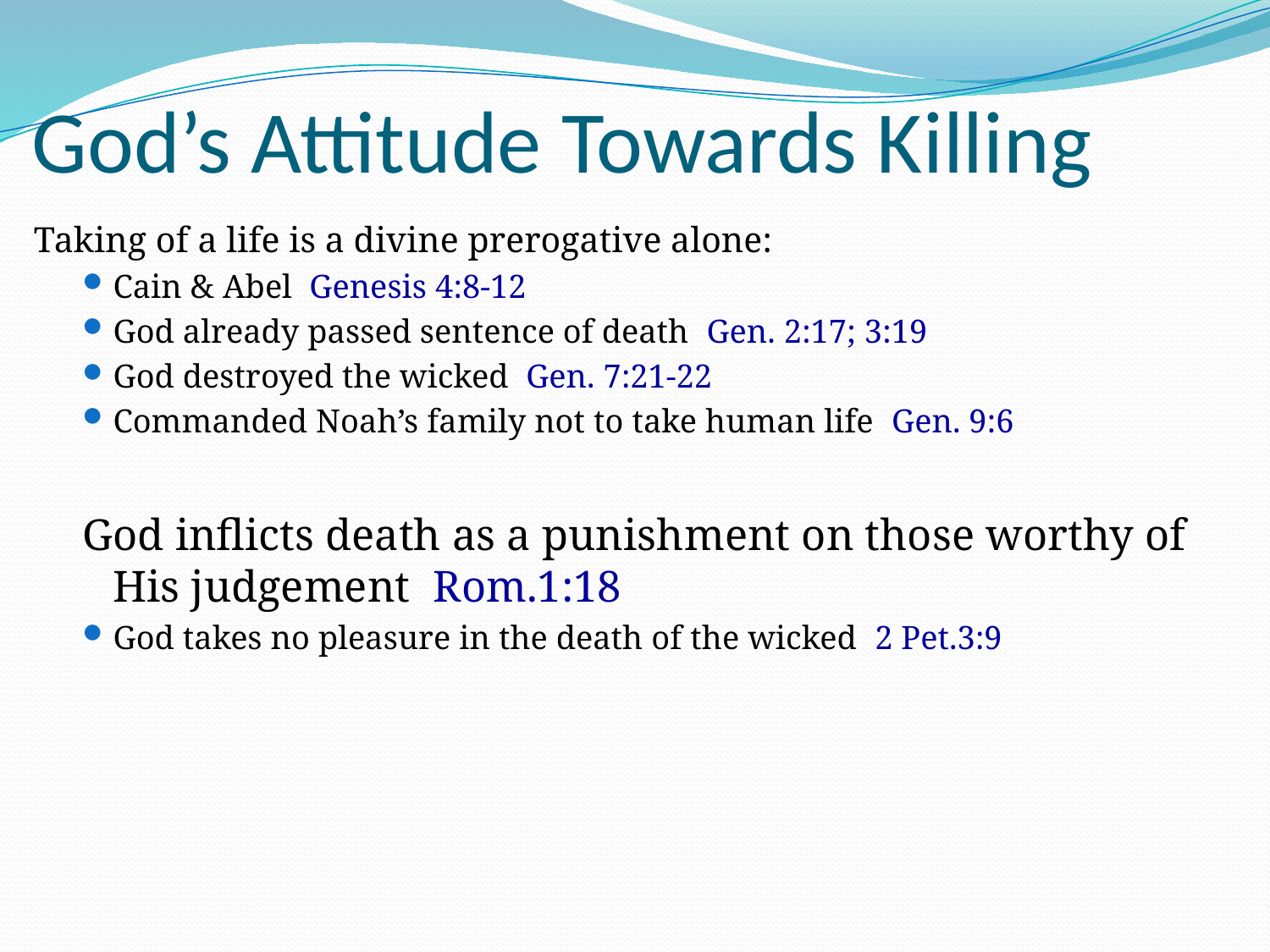

# God’s Attitude Towards Killing
Taking of a life is a divine prerogative alone:
Cain & Abel  Genesis 4:8-12
God already passed sentence of death  Gen. 2:17; 3:19
God destroyed the wicked  Gen. 7:21-22
Commanded Noah’s family not to take human life  Gen. 9:6

God inflicts death as a punishment on those worthy of His judgement  Rom.1:18
God takes no pleasure in the death of the wicked  2 Pet.3:9